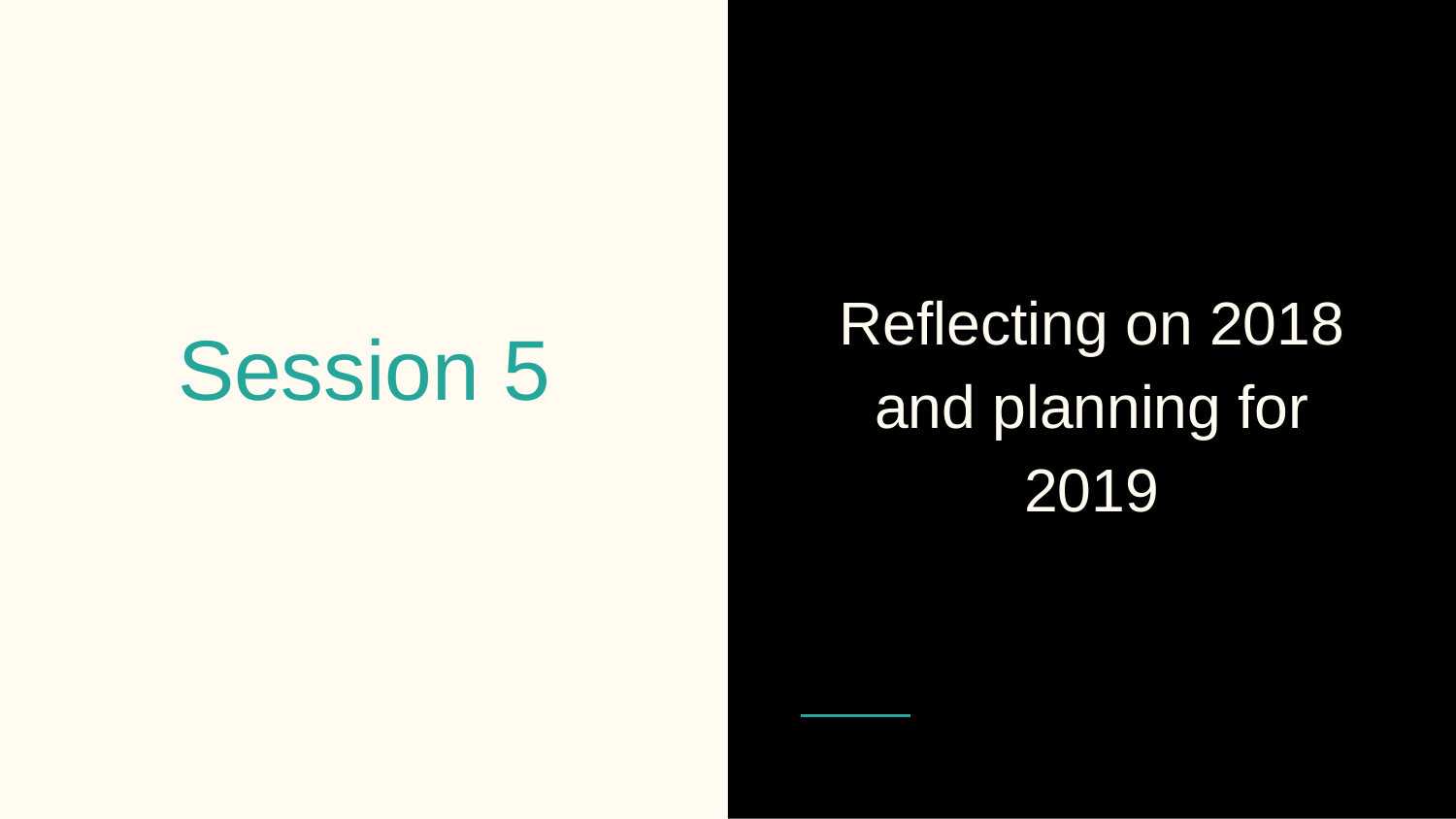

Reflecting on 2018 and planning for 2019

# Session 5